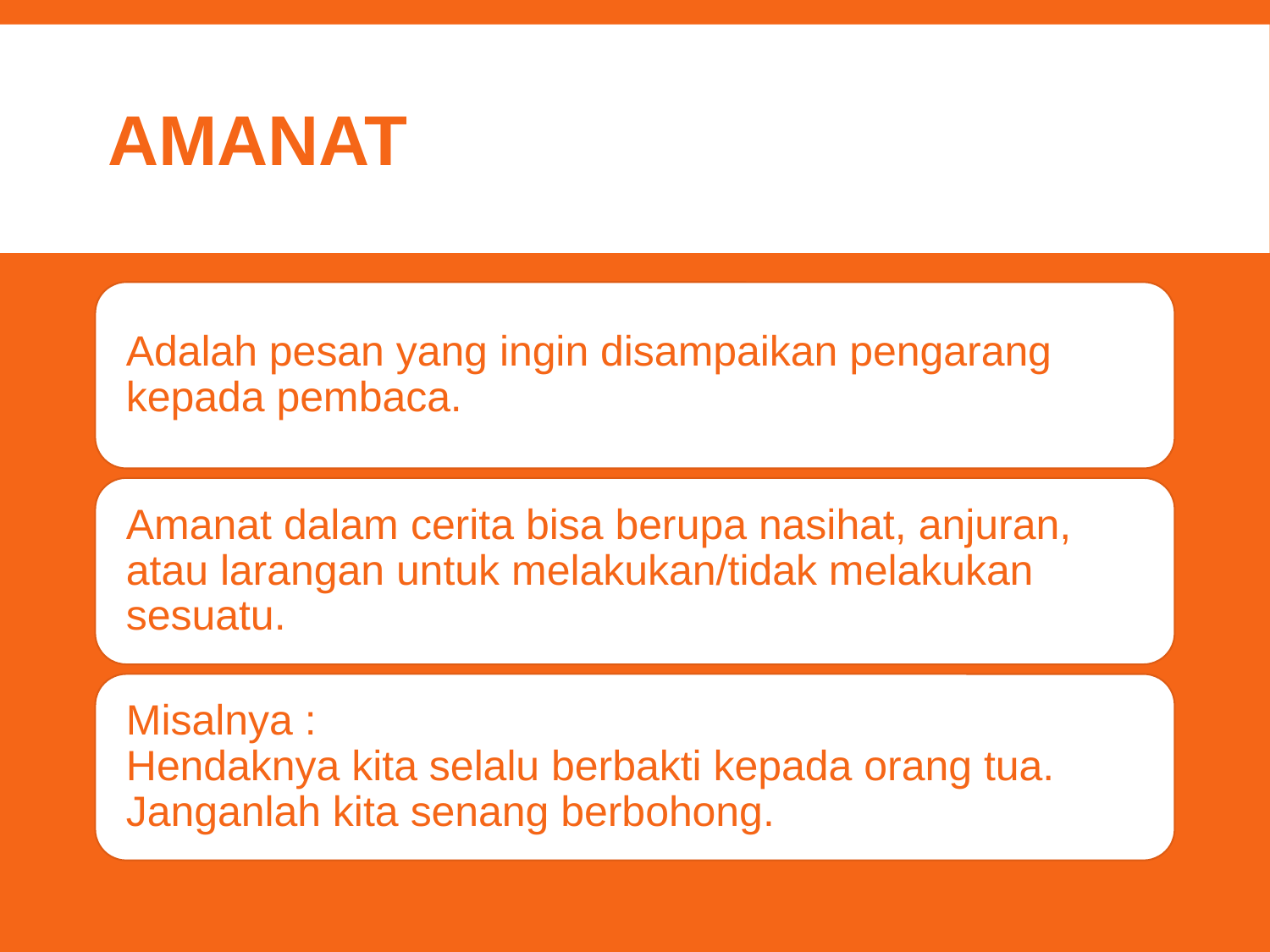

# Amanat
Adalah pesan yang ingin disampaikan pengarang kepada pembaca.
Amanat dalam cerita bisa berupa nasihat, anjuran, atau larangan untuk melakukan/tidak melakukan sesuatu.
Misalnya :
Hendaknya kita selalu berbakti kepada orang tua. Janganlah kita senang berbohong.